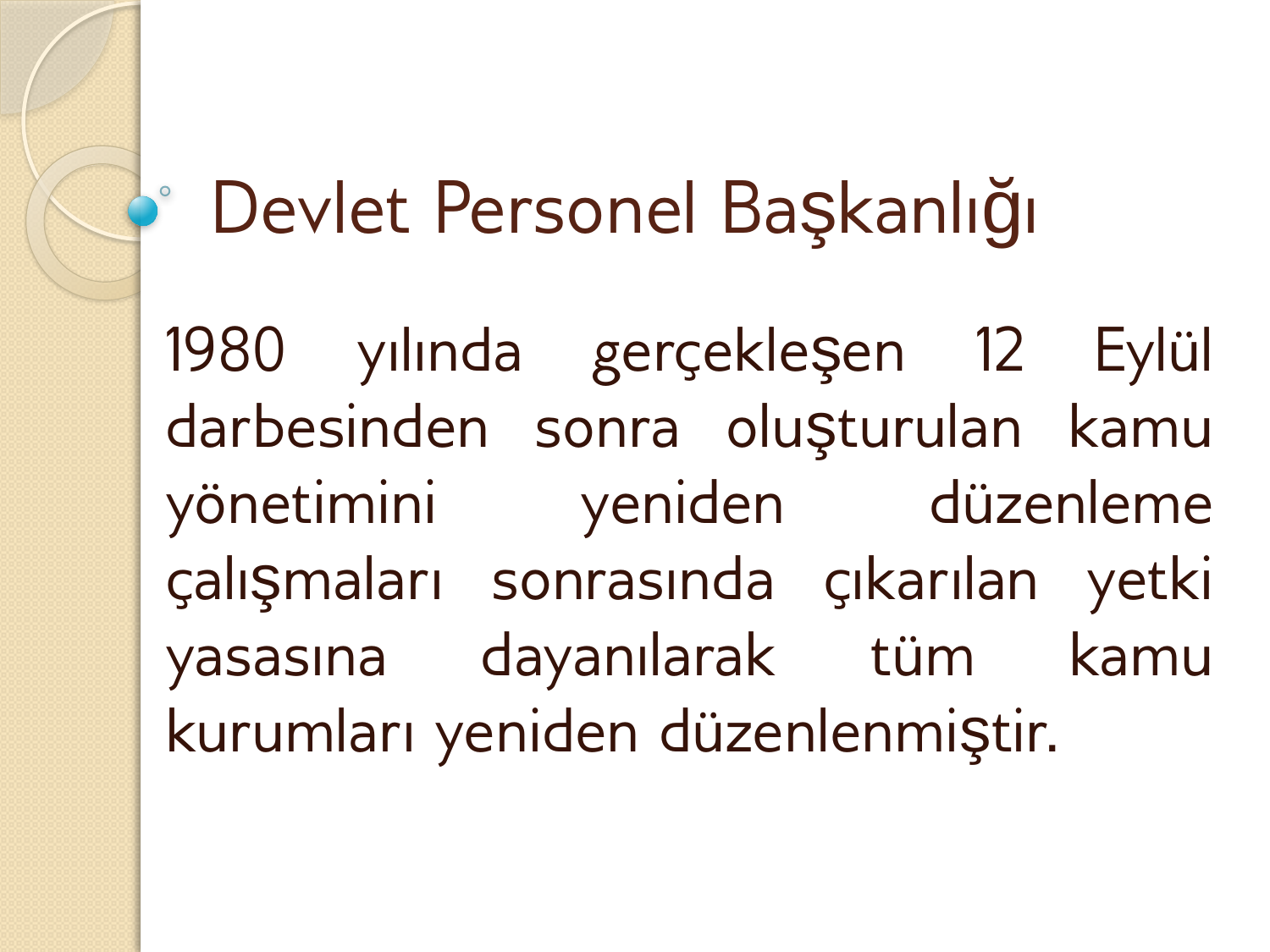

# Devlet Personel Başkanlığı
1980 yılında gerçekleşen 12 Eylül darbesinden sonra oluşturulan kamu yönetimini yeniden düzenleme çalışmaları sonrasında çıkarılan yetki yasasına dayanılarak tüm kamu kurumları yeniden düzenlenmiştir.